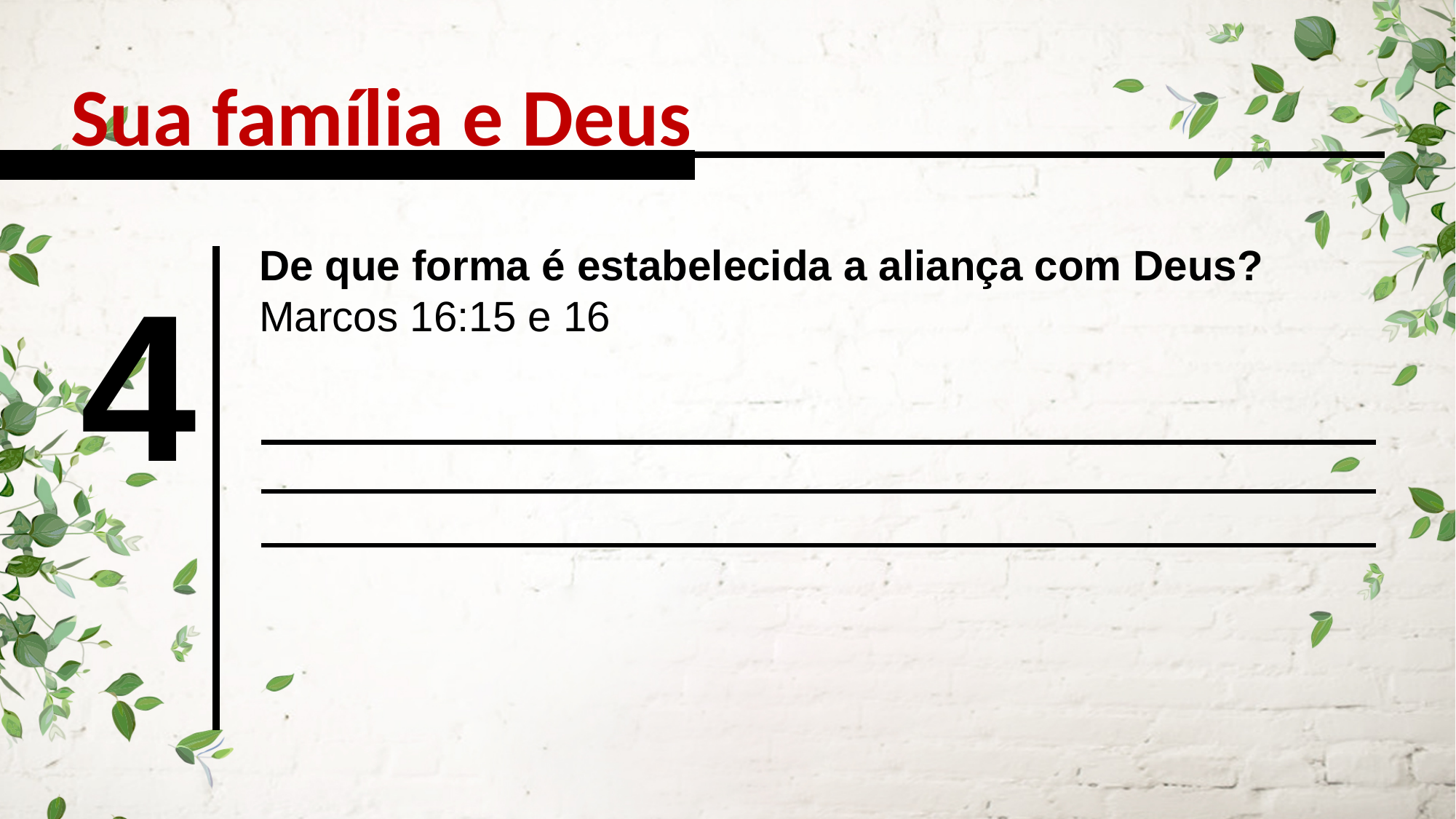

Sua família e Deus

De que forma é estabelecida a aliança com Deus? Marcos 16:15 e 16
4